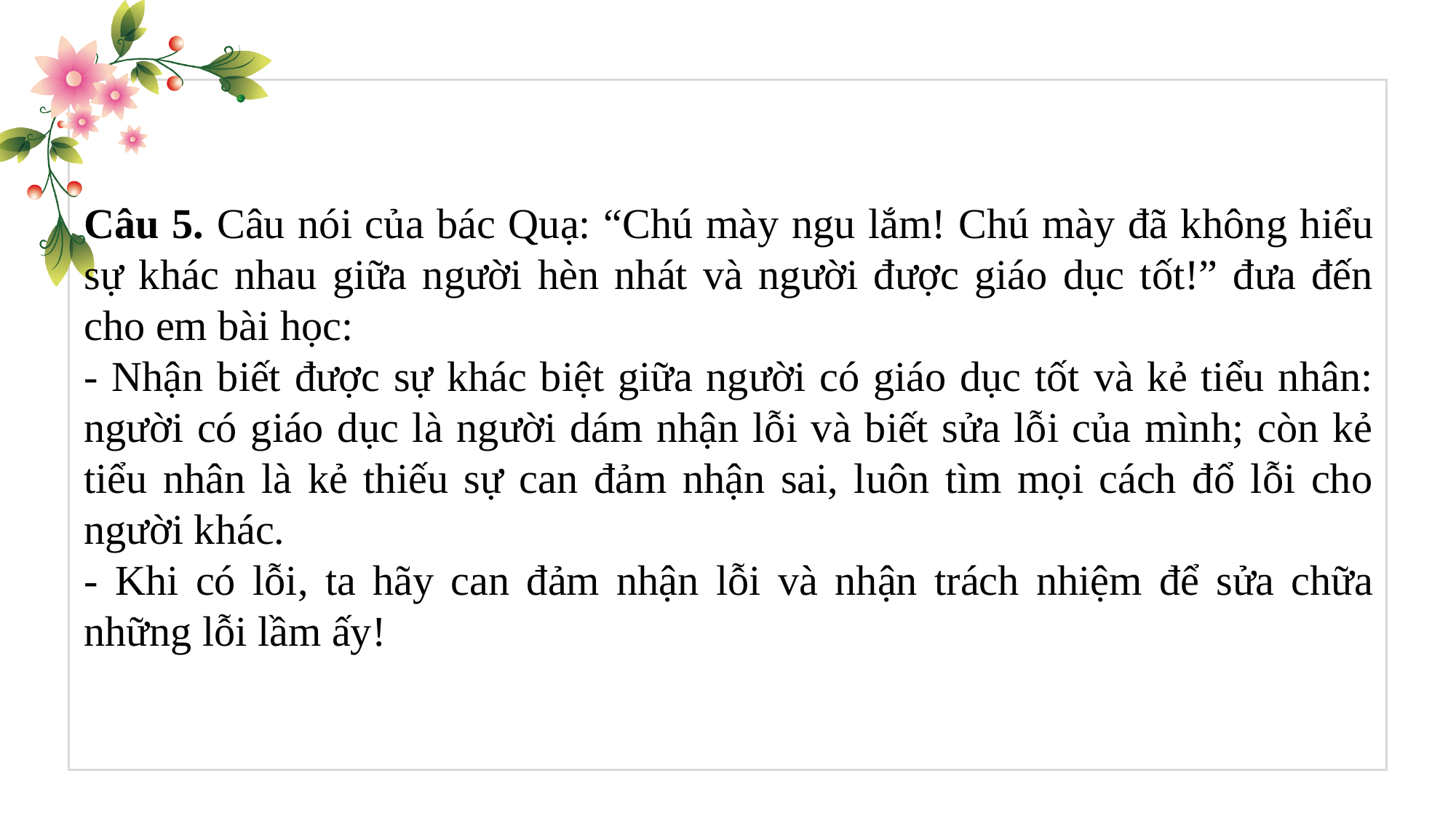

Câu 5. Câu nói của bác Quạ: “Chú mày ngu lắm! Chú mày đã không hiểu sự khác nhau giữa người hèn nhát và người được giáo dục tốt!” đưa đến cho em bài học:
- Nhận biết được sự khác biệt giữa người có giáo dục tốt và kẻ tiểu nhân: người có giáo dục là người dám nhận lỗi và biết sửa lỗi của mình; còn kẻ tiểu nhân là kẻ thiếu sự can đảm nhận sai, luôn tìm mọi cách đổ lỗi cho người khác.
- Khi có lỗi, ta hãy can đảm nhận lỗi và nhận trách nhiệm để sửa chữa những lỗi lầm ấy!